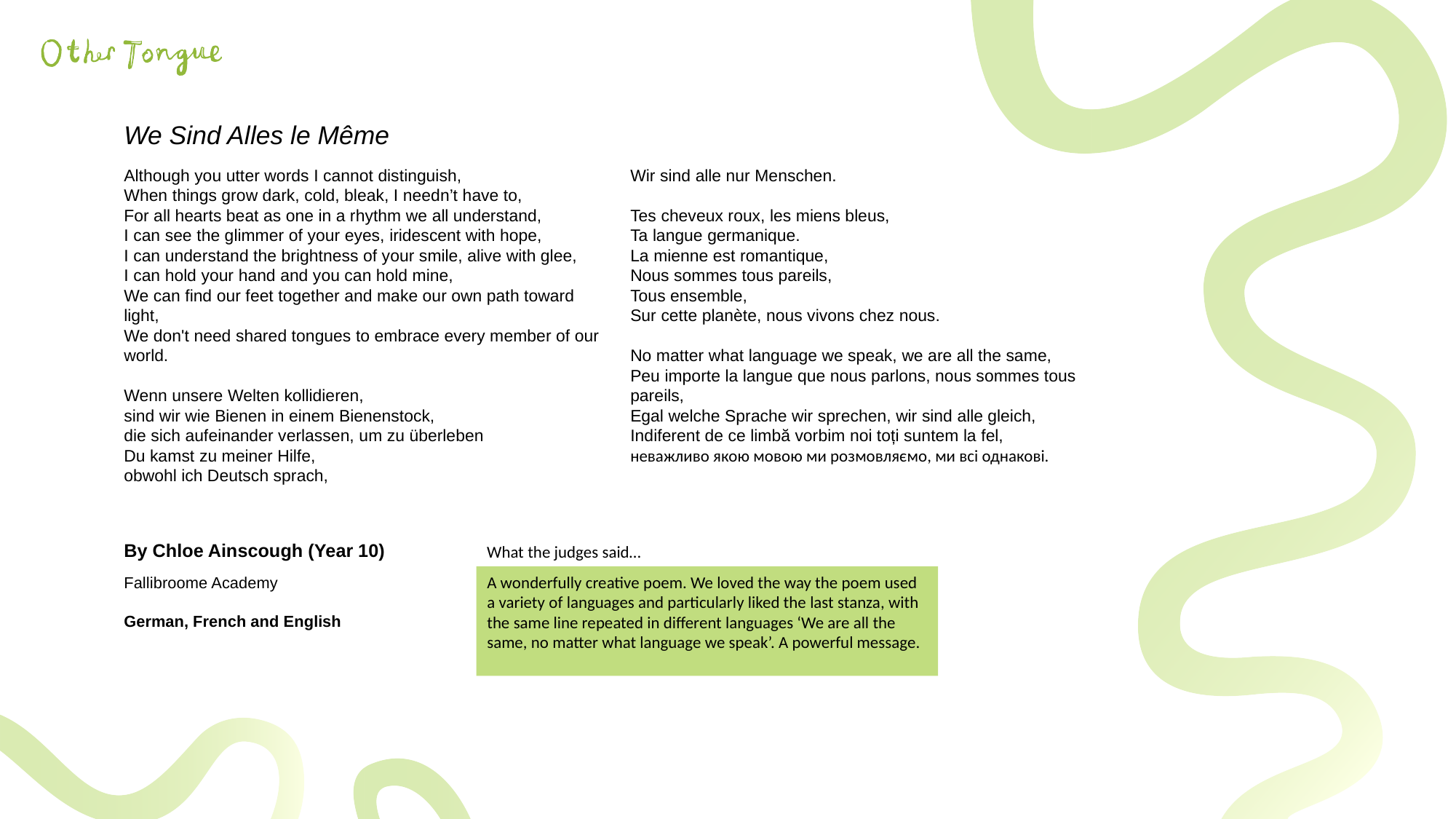

We Sind Alles le Même
Although you utter words I cannot distinguish,
When things grow dark, cold, bleak, I needn’t have to,
For all hearts beat as one in a rhythm we all understand,
I can see the glimmer of your eyes, iridescent with hope,
I can understand the brightness of your smile, alive with glee,
I can hold your hand and you can hold mine,
We can find our feet together and make our own path toward light,
We don't need shared tongues to embrace every member of our world.

Wenn unsere Welten kollidieren,
sind wir wie Bienen in einem Bienenstock,
die sich aufeinander verlassen, um zu überleben
Du kamst zu meiner Hilfe,
obwohl ich Deutsch sprach,
Wir sind alle nur Menschen.

Tes cheveux roux, les miens bleus,
Ta langue germanique.
La mienne est romantique,
Nous sommes tous pareils,
Tous ensemble,
Sur cette planète, nous vivons chez nous.

No matter what language we speak, we are all the same,
Peu importe la langue que nous parlons, nous sommes tous pareils,
Egal welche Sprache wir sprechen, wir sind alle gleich,
Indiferent de ce limbă vorbim noi toți suntem la fel,
неважливо якою мовою ми розмовляємо, ми всі однакові.
By Chloe Ainscough (Year 10)
What the judges said…
A wonderfully creative poem. We loved the way the poem used a variety of languages and particularly liked the last stanza, with the same line repeated in different languages ‘We are all the same, no matter what language we speak’. A powerful message.
Fallibroome Academy

German, French and English